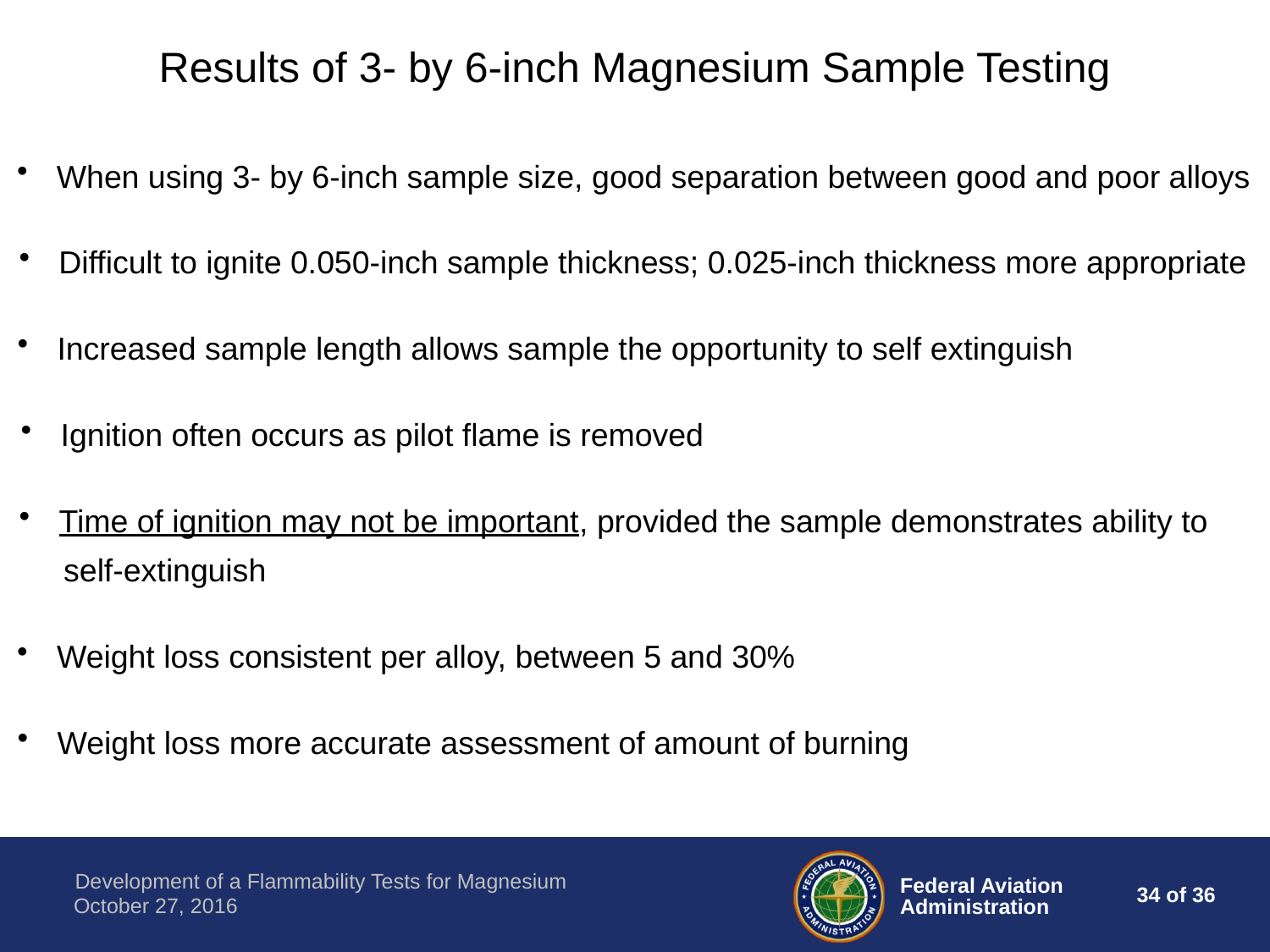

Results of 3- by 6-inch Magnesium Sample Testing
When using 3- by 6-inch sample size, good separation between good and poor alloys
Difficult to ignite 0.050-inch sample thickness; 0.025-inch thickness more appropriate
Increased sample length allows sample the opportunity to self extinguish
Ignition often occurs as pilot flame is removed
Time of ignition may not be important, provided the sample demonstrates ability to
     self-extinguish
Weight loss consistent per alloy, between 5 and 30%
Weight loss more accurate assessment of amount of burning